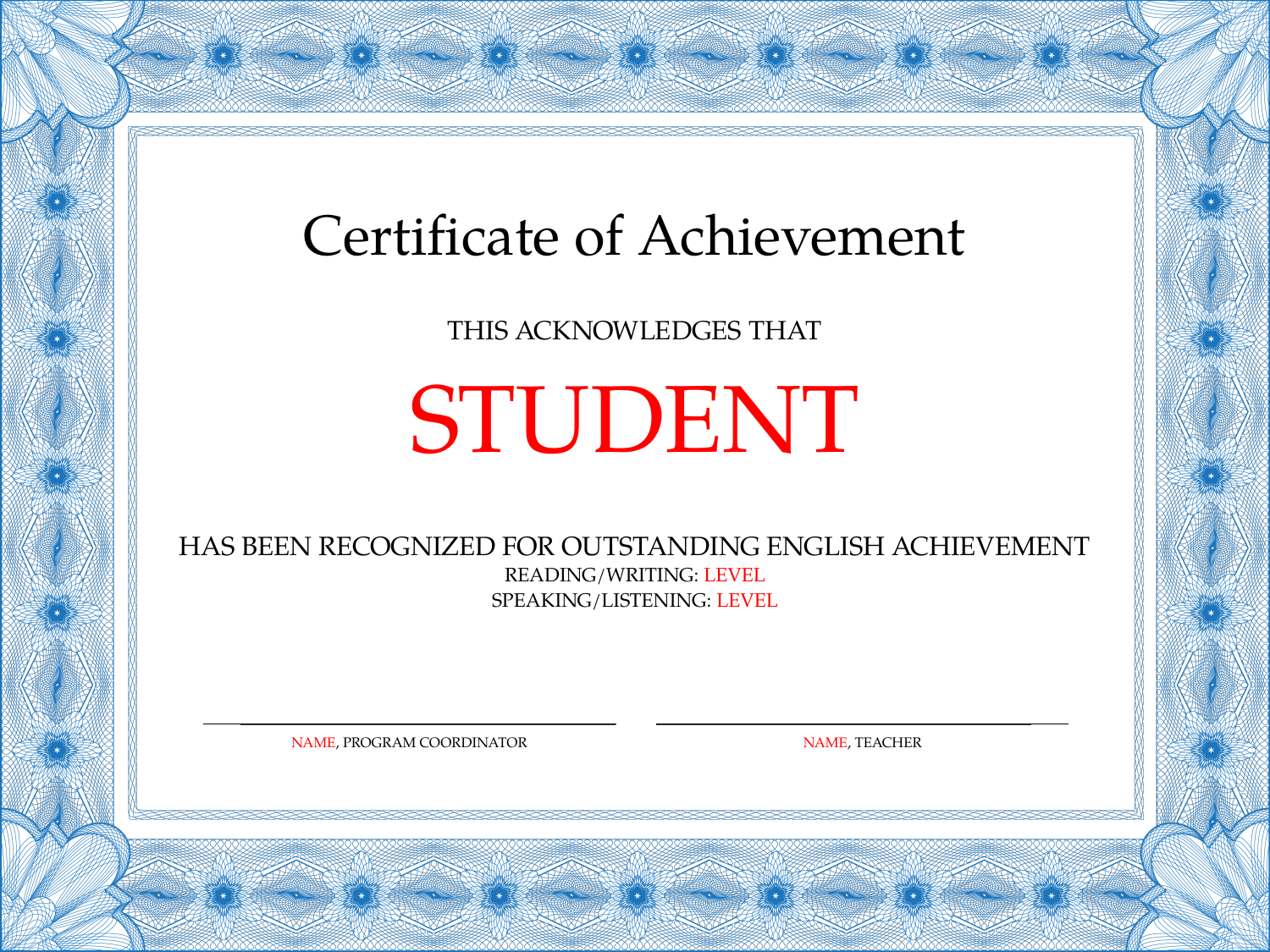

Certificate of Achievement
This Acknowledges That
STUDENT
Has Been Recognized for Outstanding English Achievement
Reading/writing: LEVEL
Speaking/listening: LEVEL

NAME, program coordinator
NAME, teacher